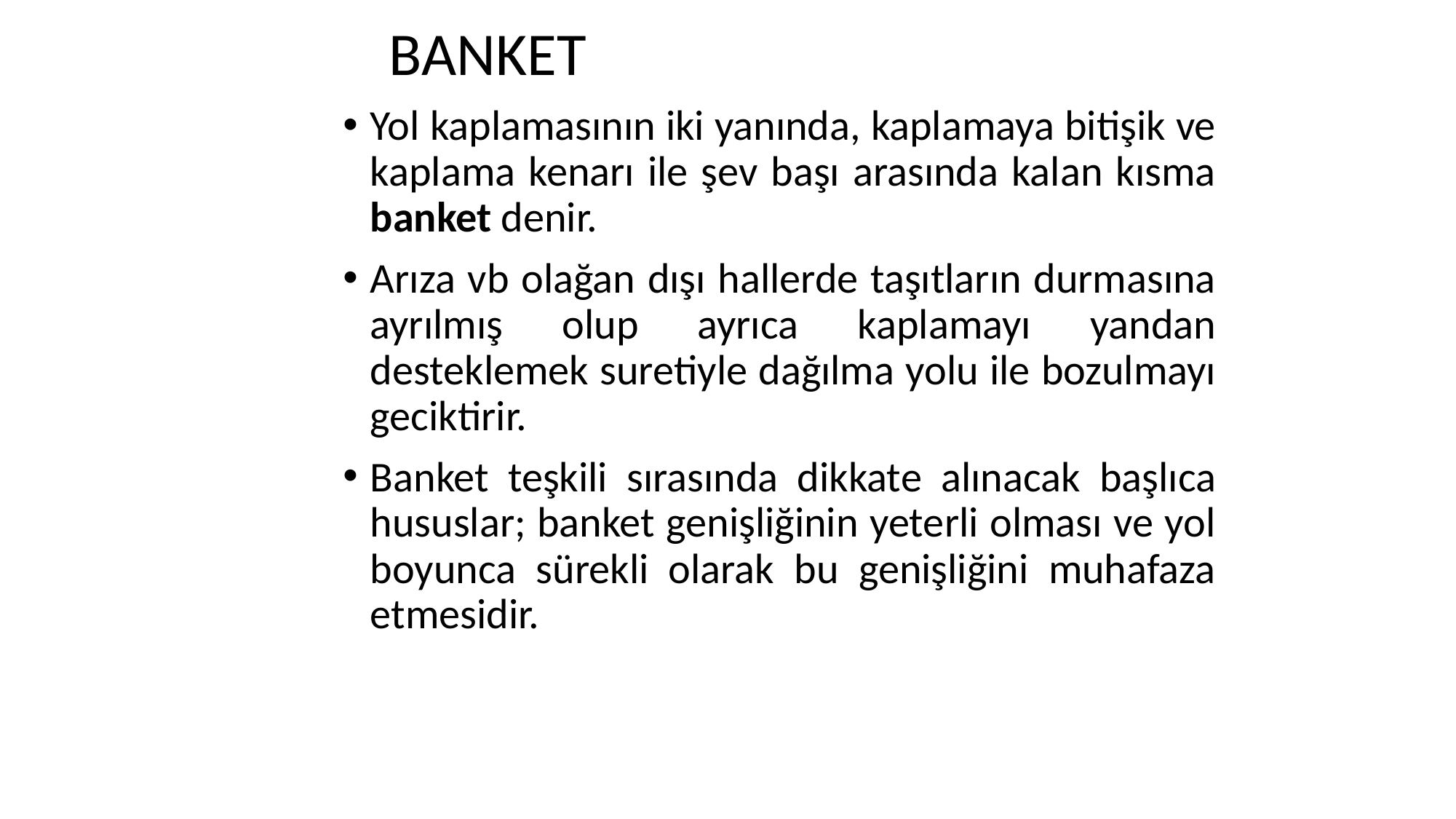

BANKET
Yol kaplamasının iki yanında, kaplamaya bitişik ve kaplama kenarı ile şev başı arasında kalan kısma banket denir.
Arıza vb olağan dışı hallerde taşıtların durmasına ayrılmış olup ayrıca kaplamayı yandan desteklemek suretiyle dağılma yolu ile bozulmayı geciktirir.
Banket teşkili sırasında dikkate alınacak başlıca hususlar; banket genişliğinin yeterli olması ve yol boyunca sürekli olarak bu genişliğini muhafaza etmesidir.